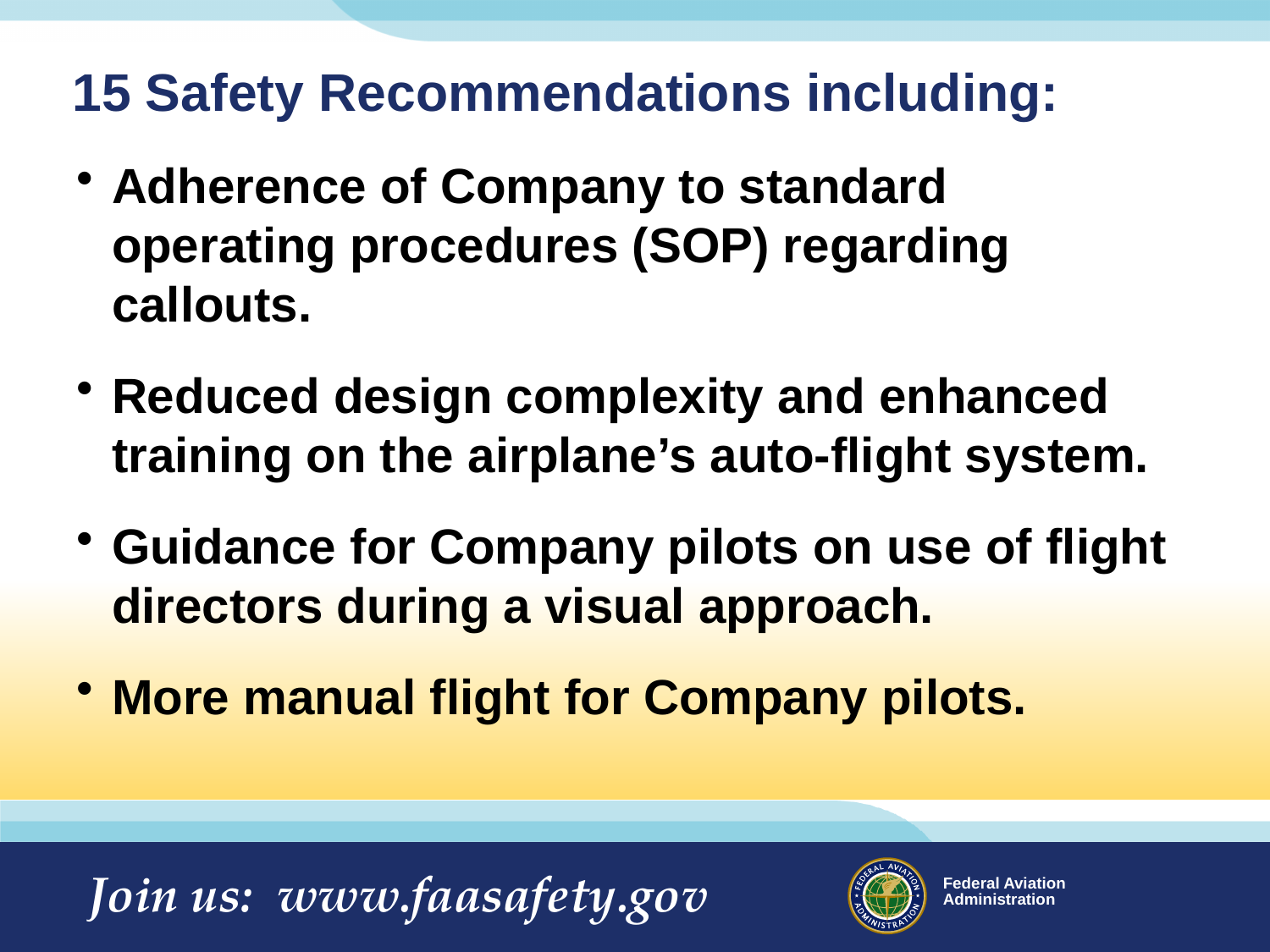

# 15 Safety Recommendations including:
Adherence of Company to standard operating procedures (SOP) regarding callouts.

Reduced design complexity and enhanced training on the airplane’s auto-flight system.

Guidance for Company pilots on use of flight directors during a visual approach.

More manual flight for Company pilots.